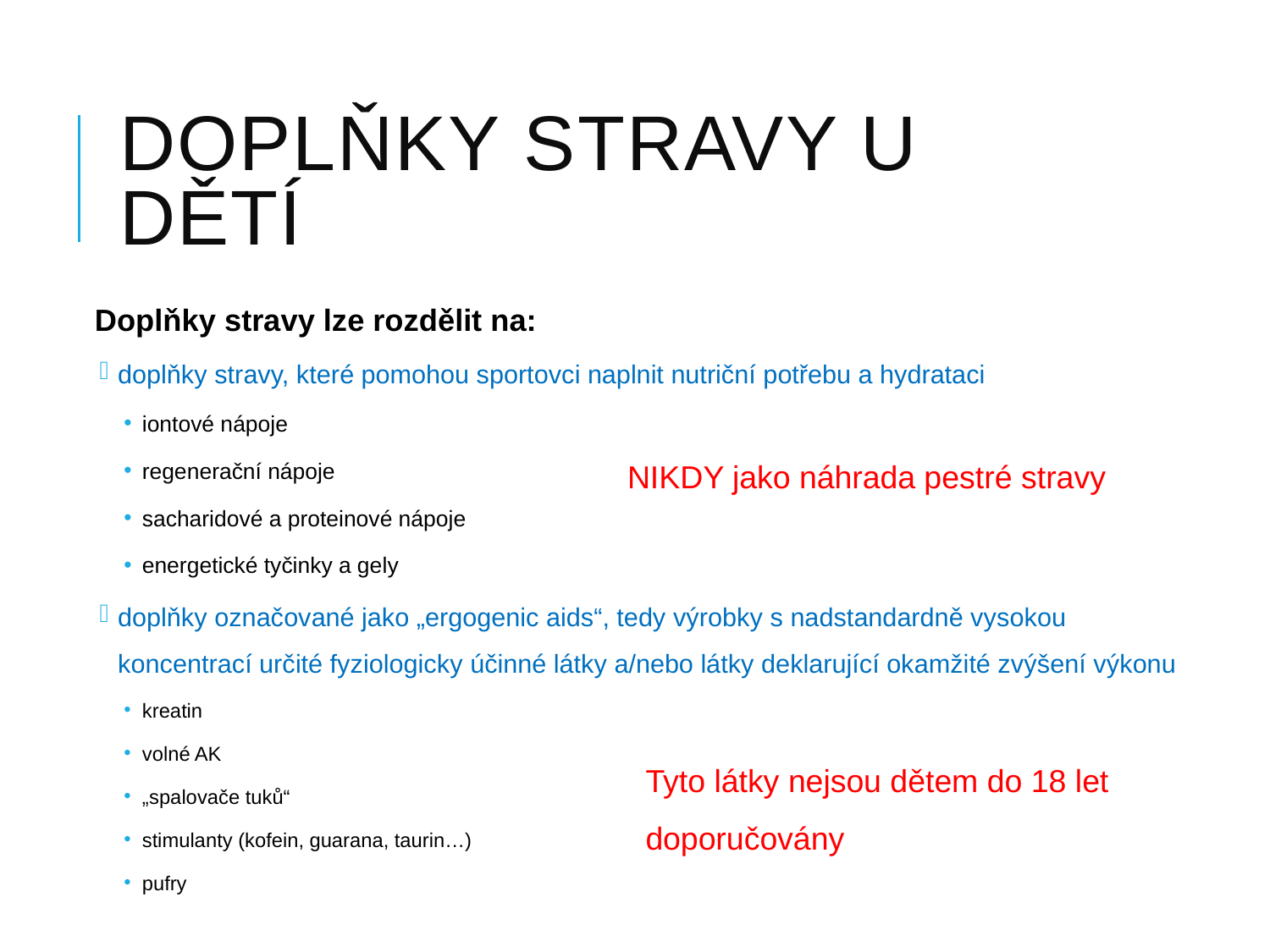

# Doplňky stravy u dětí
Doplňky stravy lze rozdělit na:
doplňky stravy, které pomohou sportovci naplnit nutriční potřebu a hydrataci
iontové nápoje
regenerační nápoje
sacharidové a proteinové nápoje
energetické tyčinky a gely
doplňky označované jako „ergogenic aids“, tedy výrobky s nadstandardně vysokou koncentrací určité fyziologicky účinné látky a/nebo látky deklarující okamžité zvýšení výkonu
kreatin
volné AK
„spalovače tuků“
stimulanty (kofein, guarana, taurin…)
pufry
NIKDY jako náhrada pestré stravy
Tyto látky nejsou dětem do 18 let doporučovány